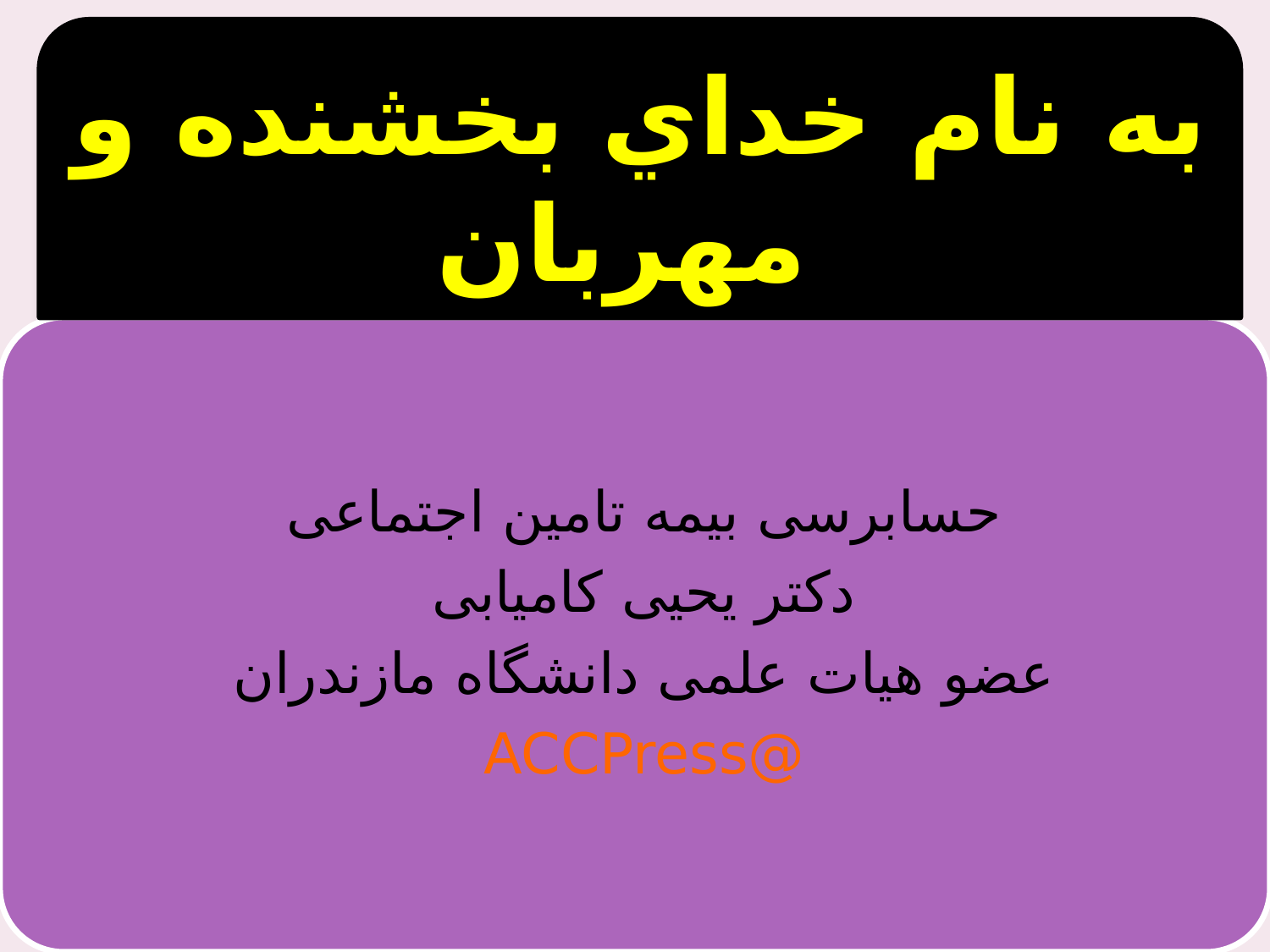

به نام خداي بخشنده و مهربان
#
حسابرسی بیمه تامین اجتماعی
دکتر یحیی کامیابی
عضو هیات علمی دانشگاه مازندران
@ACCPress